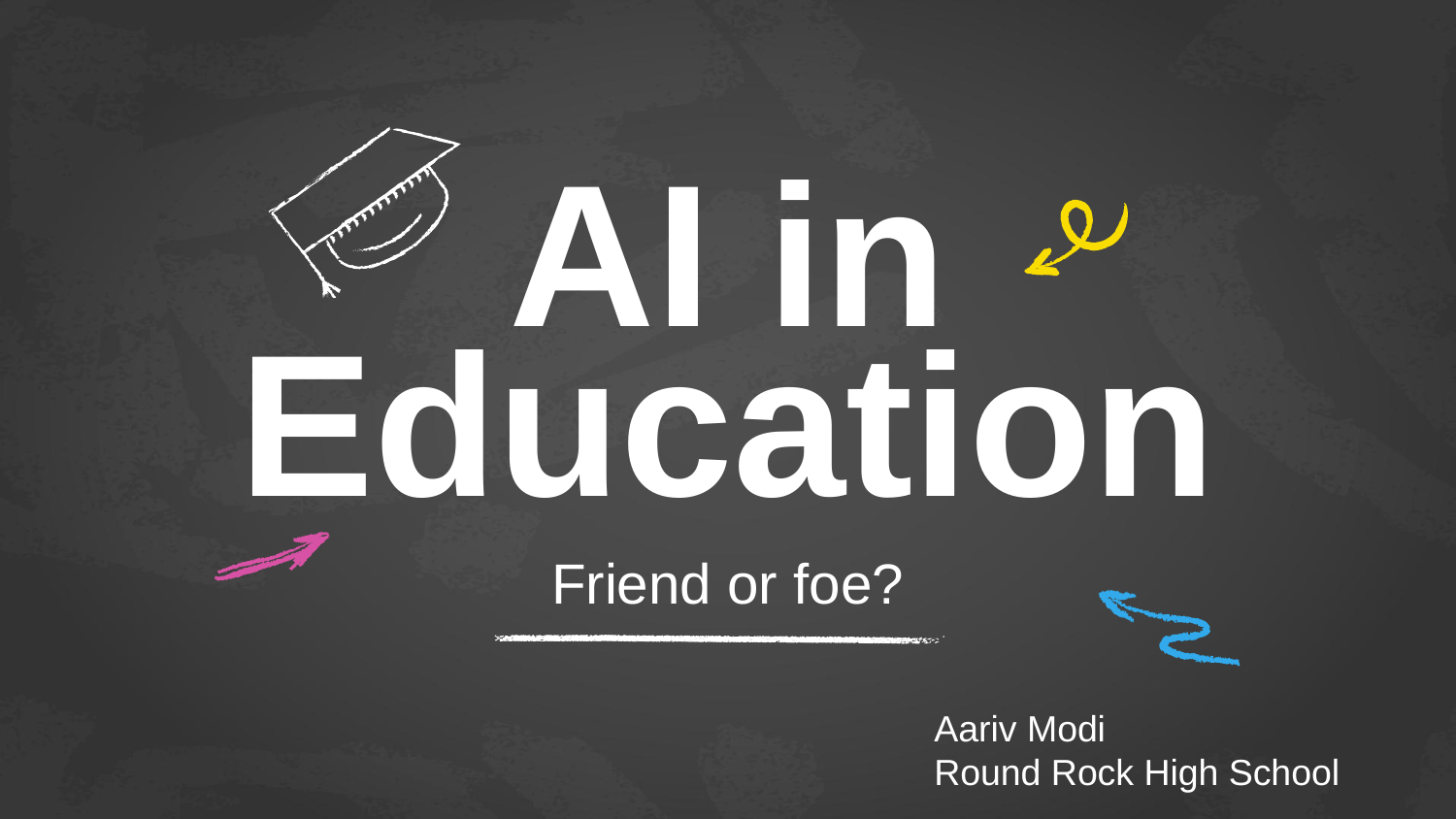

# AI in Education

Friend or foe?

Aariv Modi
Round Rock High School